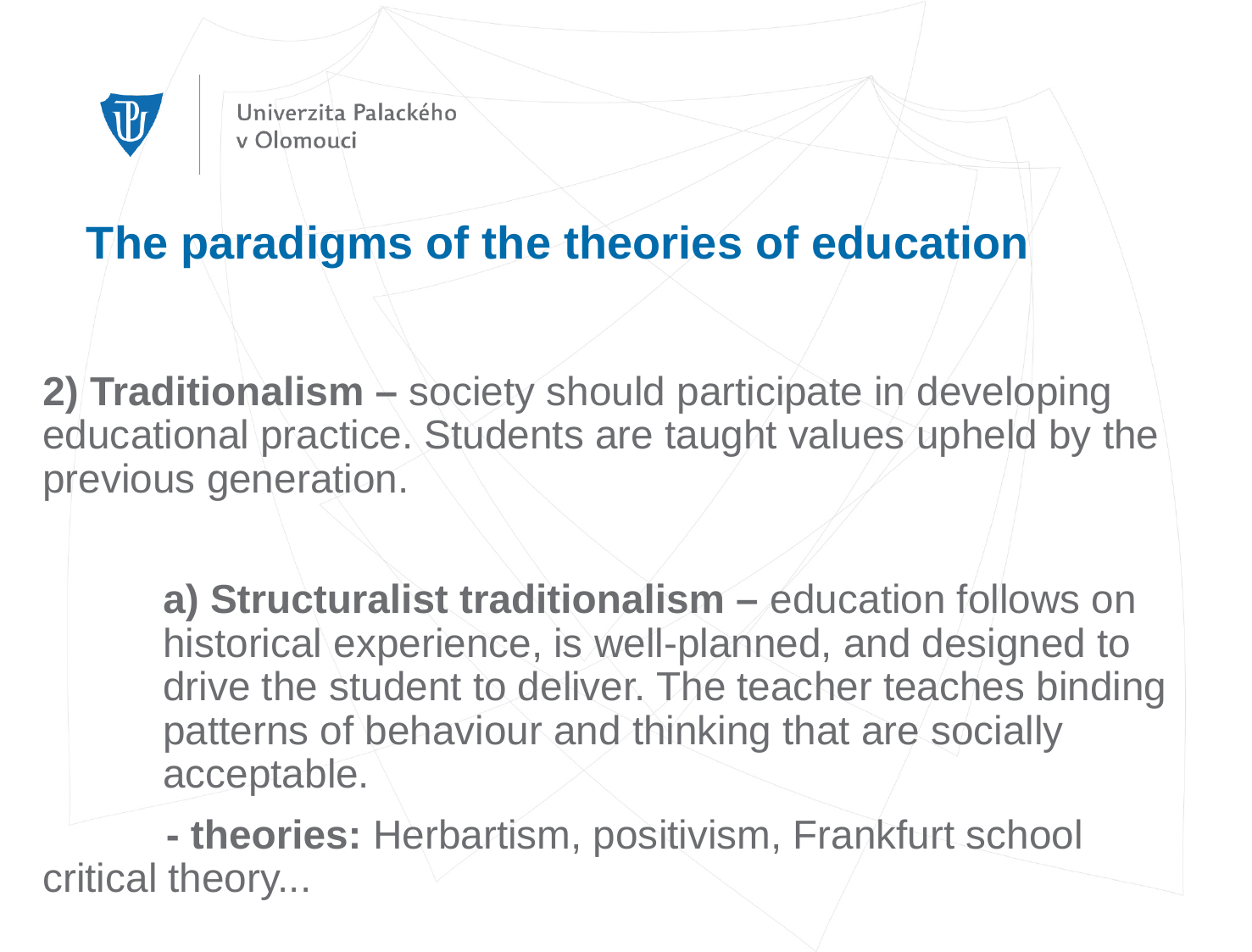

# The paradigms of the theories of education

2) Traditionalism – society should participate in developing educational practice. Students are taught values upheld by the previous generation.

	a) Structuralist traditionalism – education follows on historical experience, is well-planned, and designed to drive the student to deliver. The teacher teaches binding patterns of behaviour and thinking that are socially acceptable.
	- theories: Herbartism, positivism, Frankfurt school 	critical theory...